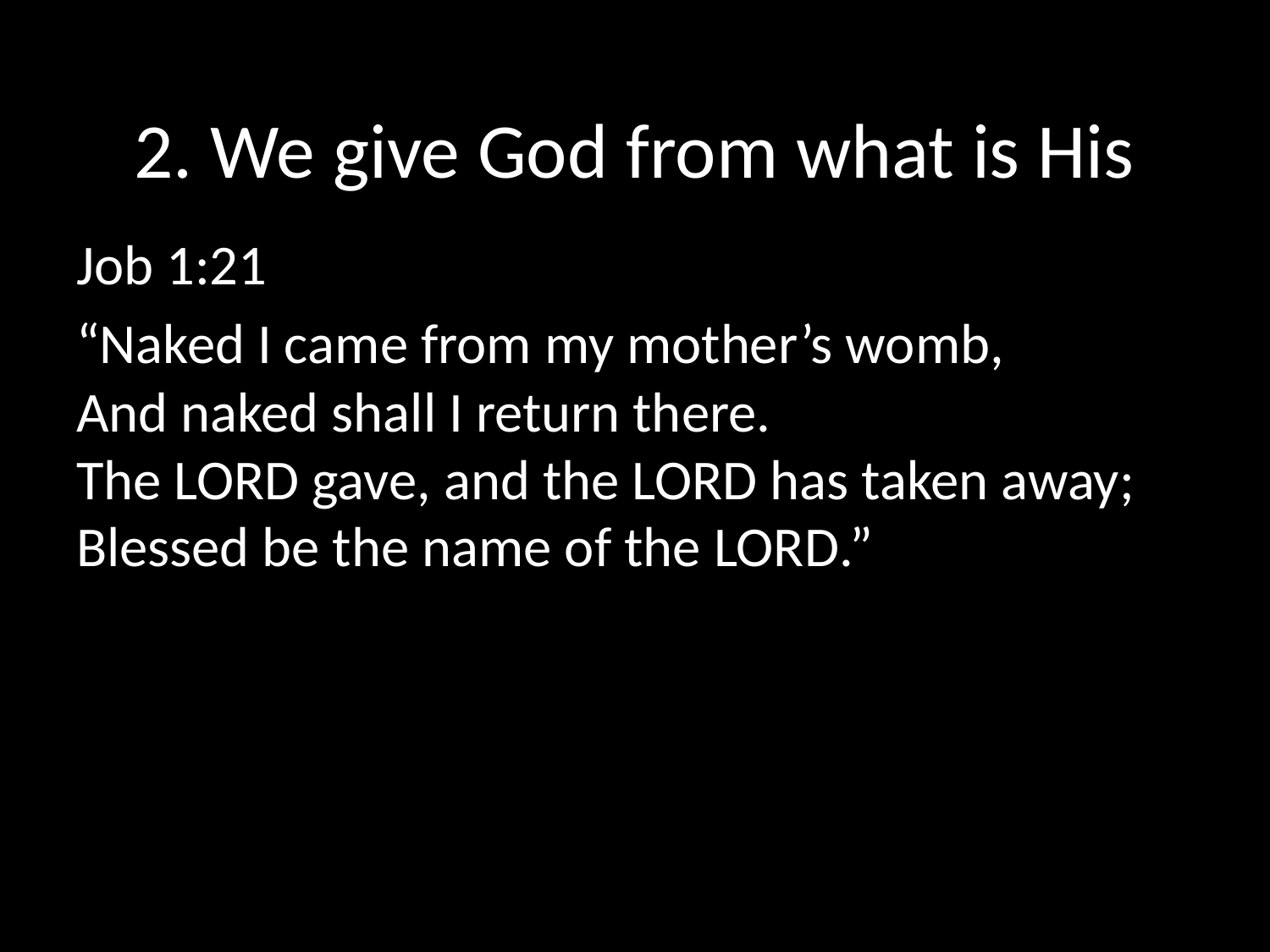

# 2. We give God from what is His
Job 1:21
“Naked I came from my mother’s womb,
And naked shall I return there.
The Lord gave, and the Lord has taken away;
Blessed be the name of the Lord.”